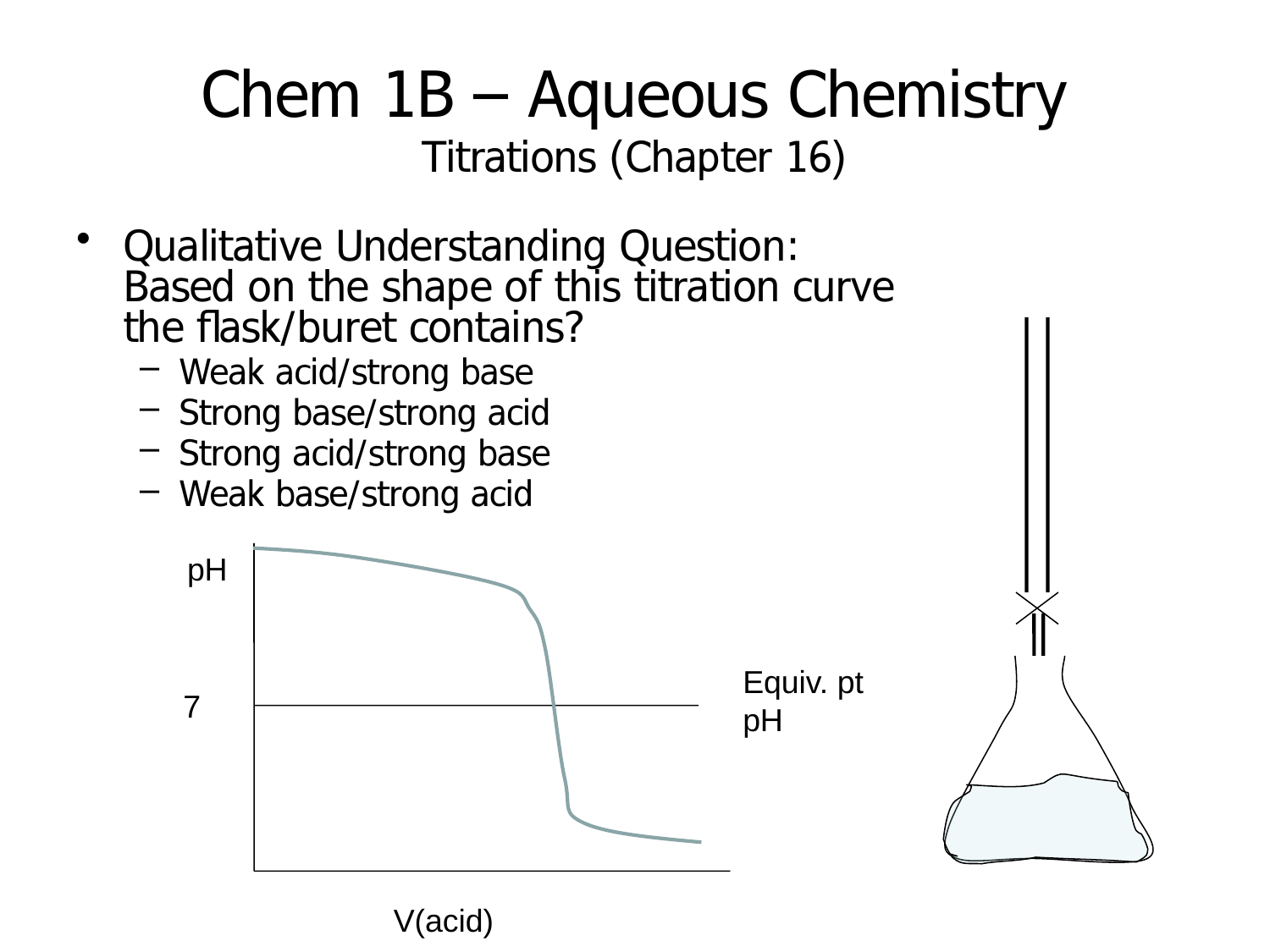

Chem 1B – Aqueous Chemistry
Titrations (Chapter 16)
Qualitative Understanding Question:  Based on the shape of this titration curve the flask/buret contains?
Weak acid/strong base
Strong base/strong acid
Strong acid/strong base
Weak base/strong acid

pH

Equiv. pt
pH

7

V(acid)